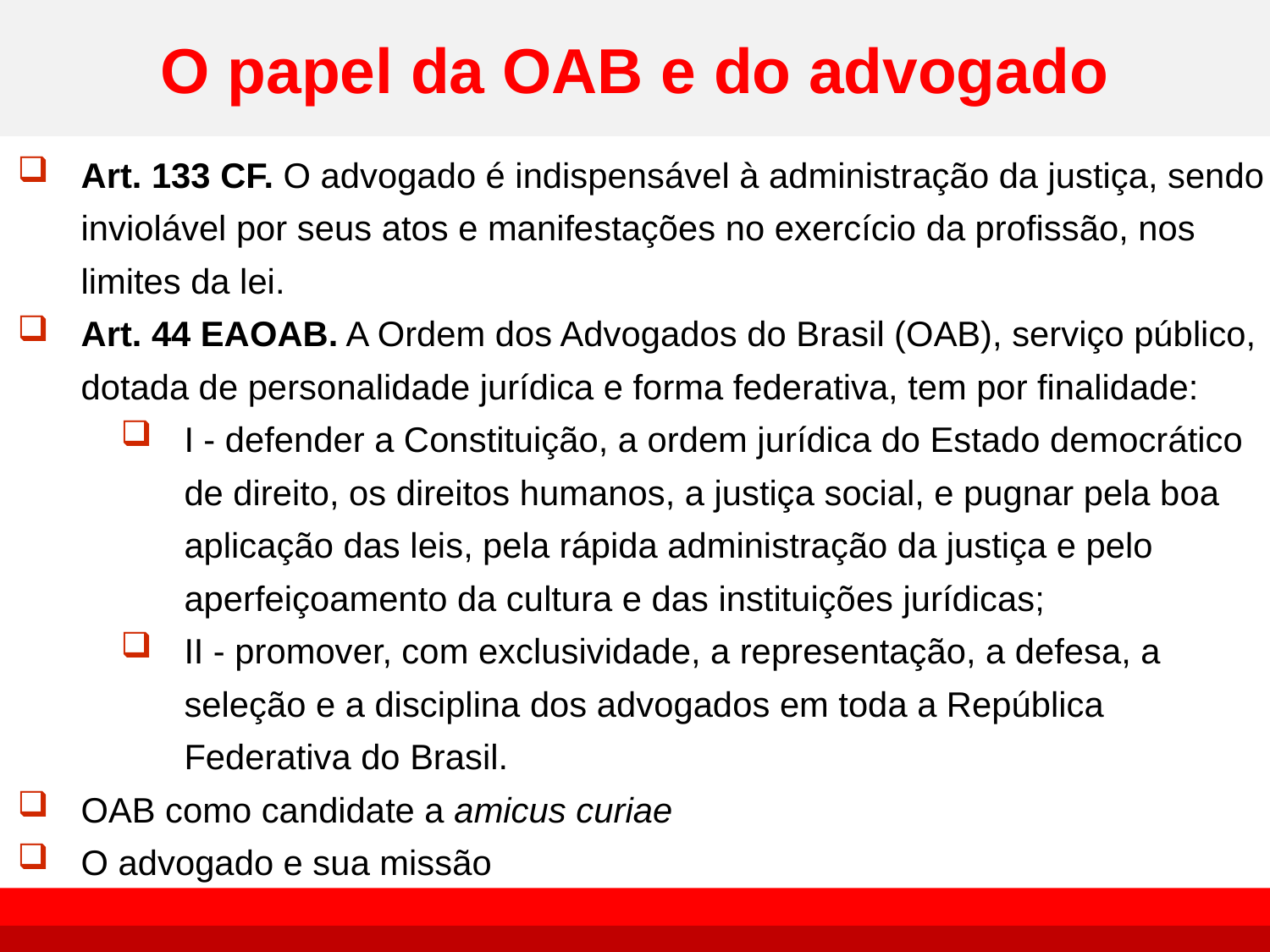

# O papel da OAB e do advogado
Art. 133 CF. O advogado é indispensável à administração da justiça, sendo inviolável por seus atos e manifestações no exercício da profissão, nos limites da lei.
Art. 44 EAOAB. A Ordem dos Advogados do Brasil (OAB), serviço público, dotada de personalidade jurídica e forma federativa, tem por finalidade:
I - defender a Constituição, a ordem jurídica do Estado democrático de direito, os direitos humanos, a justiça social, e pugnar pela boa aplicação das leis, pela rápida administração da justiça e pelo aperfeiçoamento da cultura e das instituições jurídicas;
II - promover, com exclusividade, a representação, a defesa, a seleção e a disciplina dos advogados em toda a República Federativa do Brasil.
OAB como candidate a amicus curiae
O advogado e sua missão